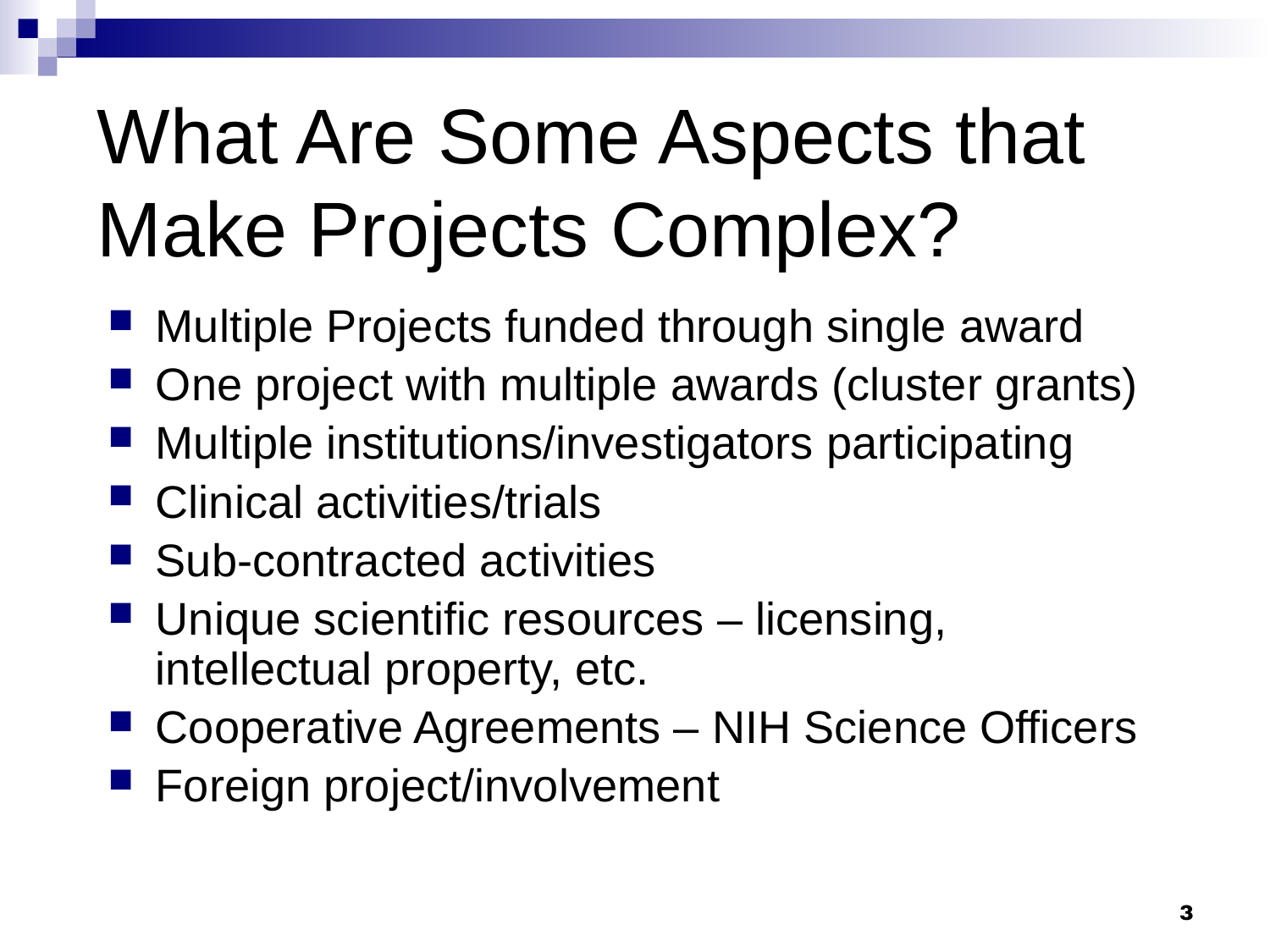

# What Are Some Aspects that Make Projects Complex?
Multiple Projects funded through single award
One project with multiple awards (cluster grants)
Multiple institutions/investigators participating
Clinical activities/trials
Sub-contracted activities
Unique scientific resources – licensing, intellectual property, etc.
Cooperative Agreements – NIH Science Officers
Foreign project/involvement
3